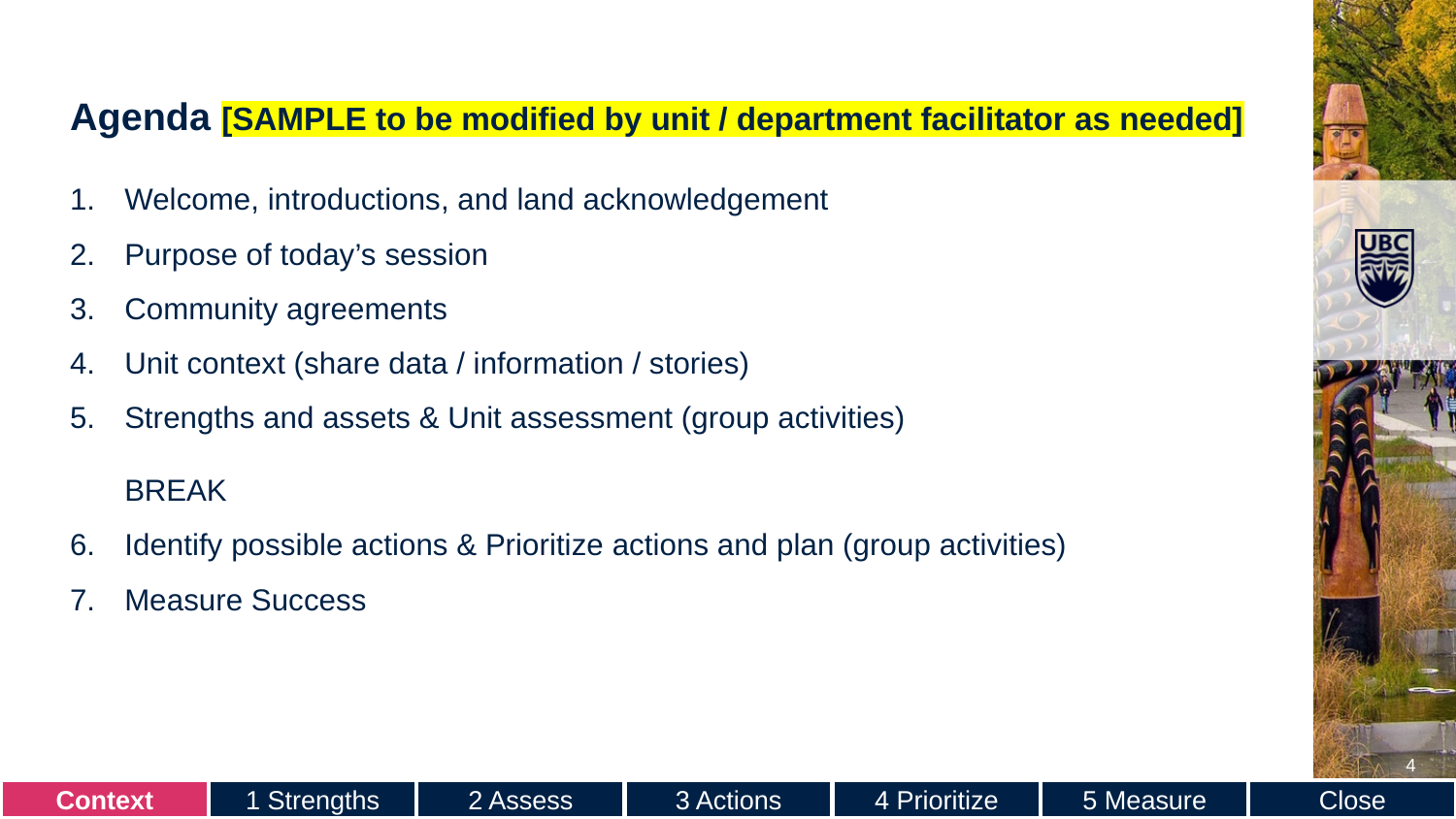

# Agenda [SAMPLE to be modified by unit / department facilitator as needed]
Welcome, introductions, and land acknowledgement
Purpose of today’s session
Community agreements
Unit context (share data / information / stories)
Strengths and assets & Unit assessment (group activities)
BREAK
Identify possible actions & Prioritize actions and plan (group activities)
Measure Success